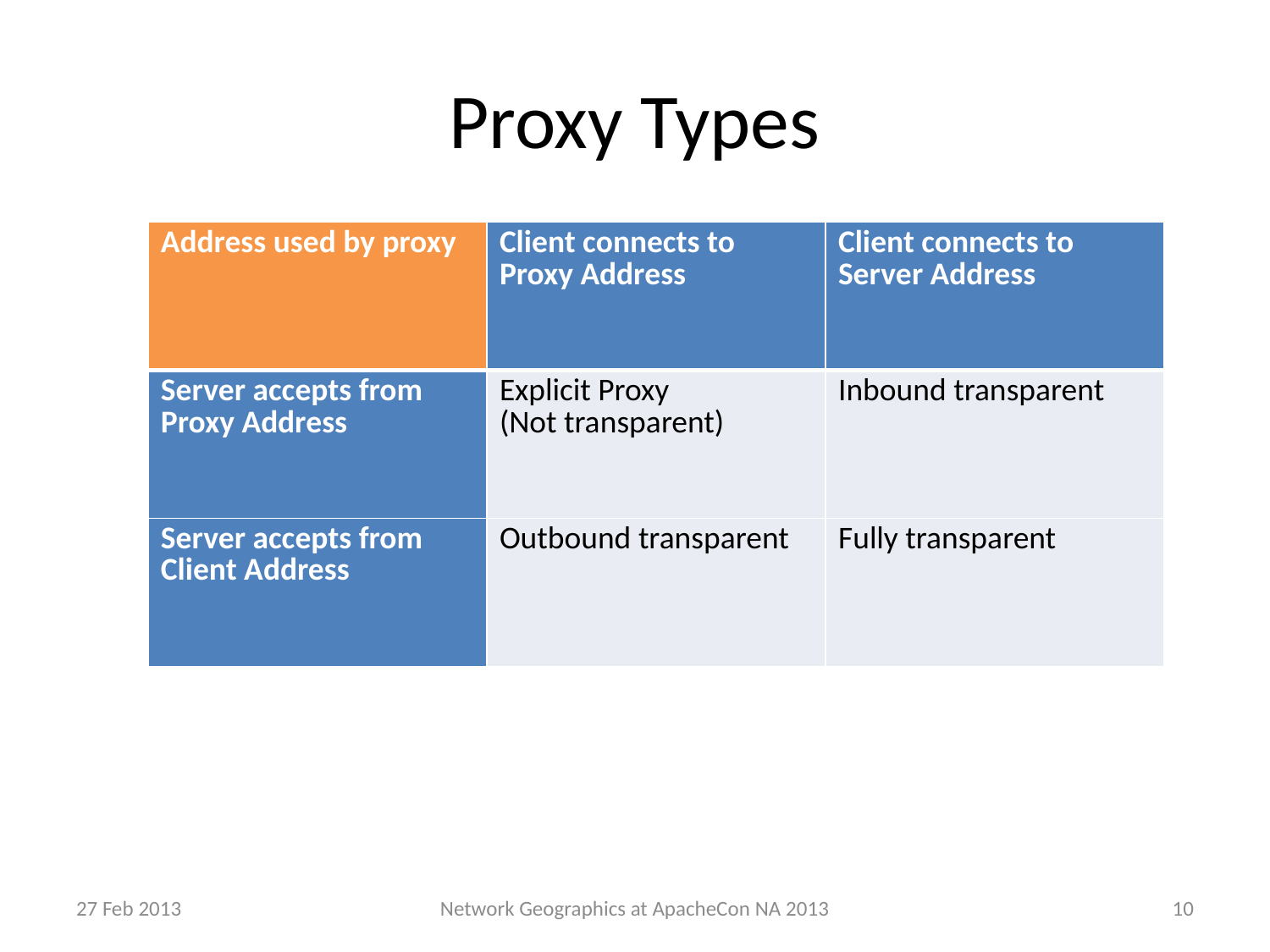

# Proxy Types
| Address used by proxy | Client connects to Proxy Address | Client connects to Server Address |
| --- | --- | --- |
| Server accepts from Proxy Address | Explicit Proxy (Not transparent) | Inbound transparent |
| Server accepts from Client Address | Outbound transparent | Fully transparent |
27 Feb 2013
10
Network Geographics at ApacheCon NA 2013